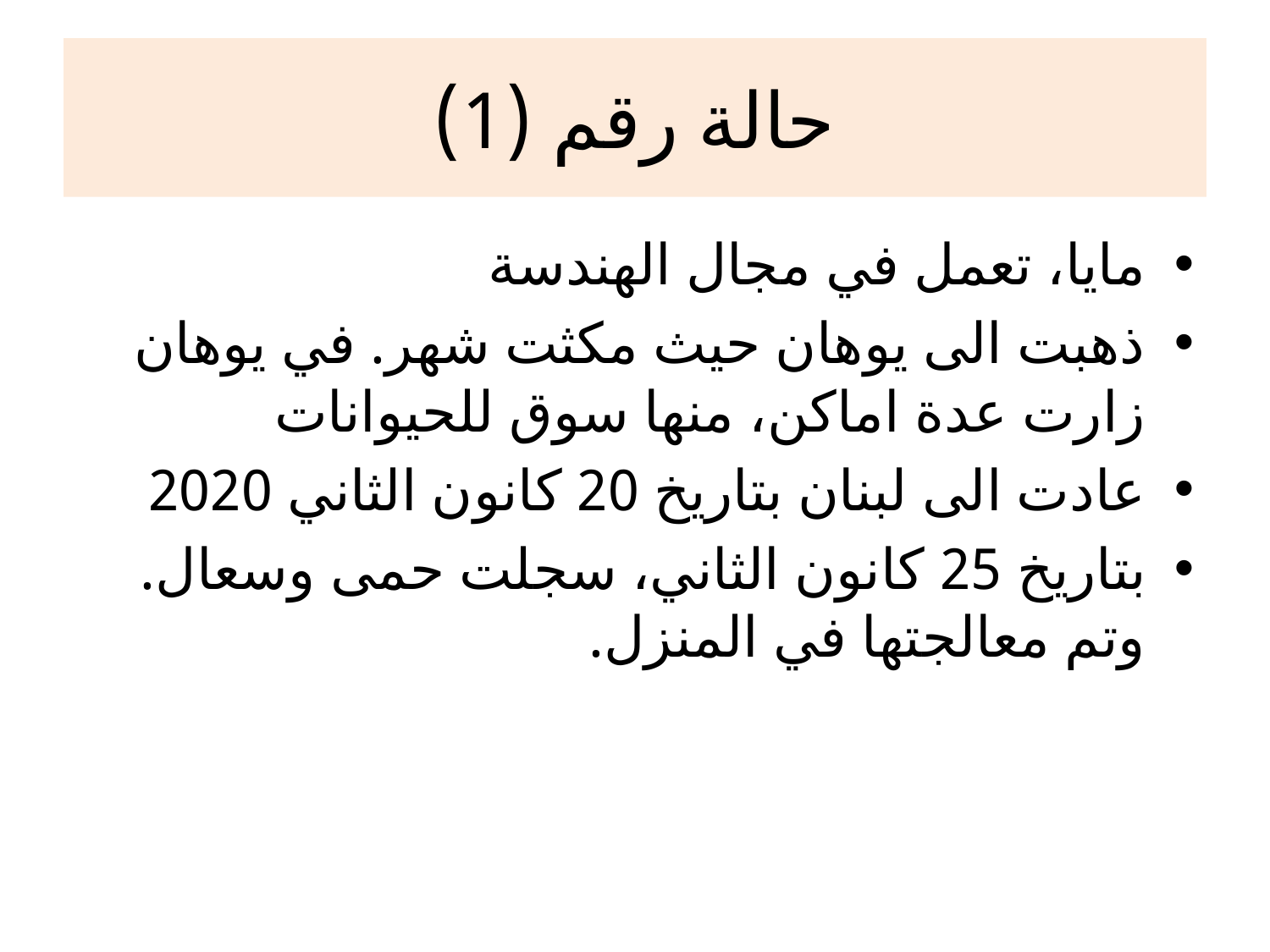

# حالة رقم (1)
مايا، تعمل في مجال الهندسة
ذهبت الى يوهان حيث مكثت شهر. في يوهان زارت عدة اماكن، منها سوق للحيوانات
عادت الى لبنان بتاريخ 20 كانون الثاني 2020
بتاريخ 25 كانون الثاني، سجلت حمى وسعال. وتم معالجتها في المنزل.